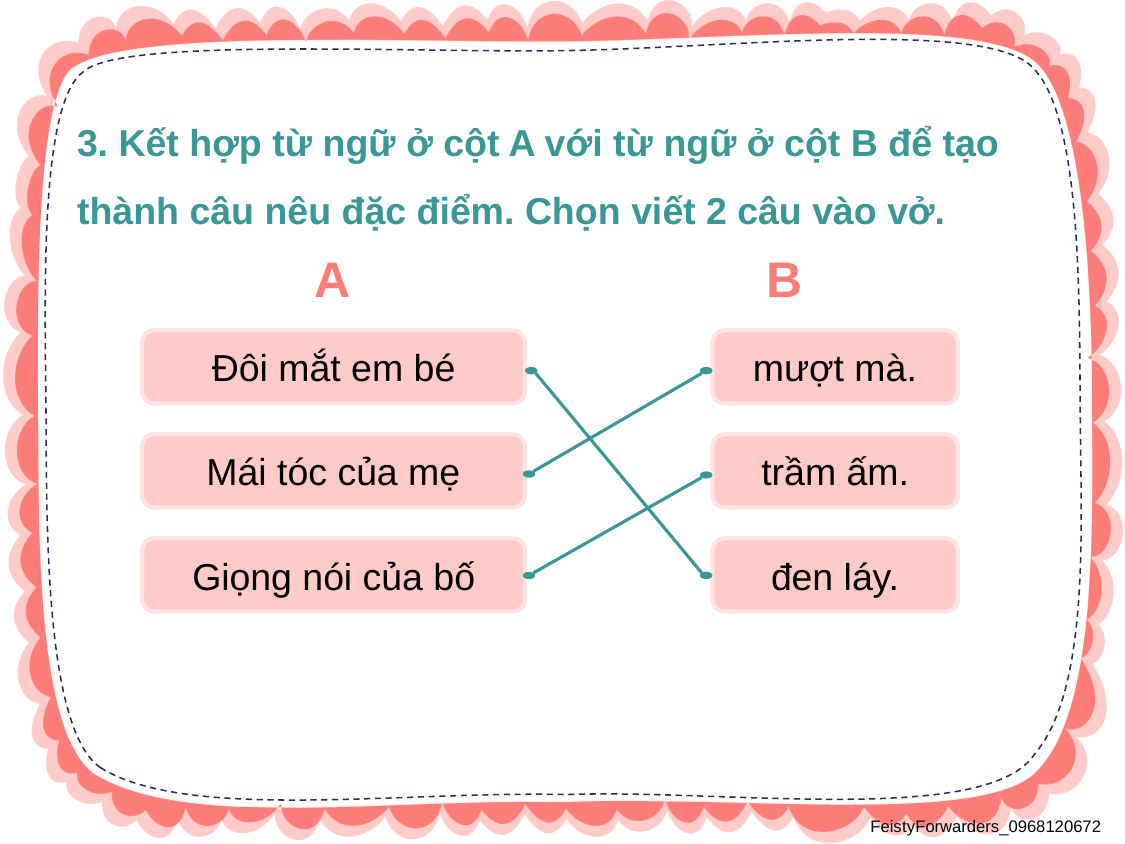

3. Kết hợp từ ngữ ở cột A với từ ngữ ở cột B để tạo thành câu nêu đặc điểm. Chọn viết 2 câu vào vở.
   A                              B
Đôi mắt em bé
mượt mà.

Mái tóc của mẹ
trầm ấm.

Giọng nói của bố
đen láy.